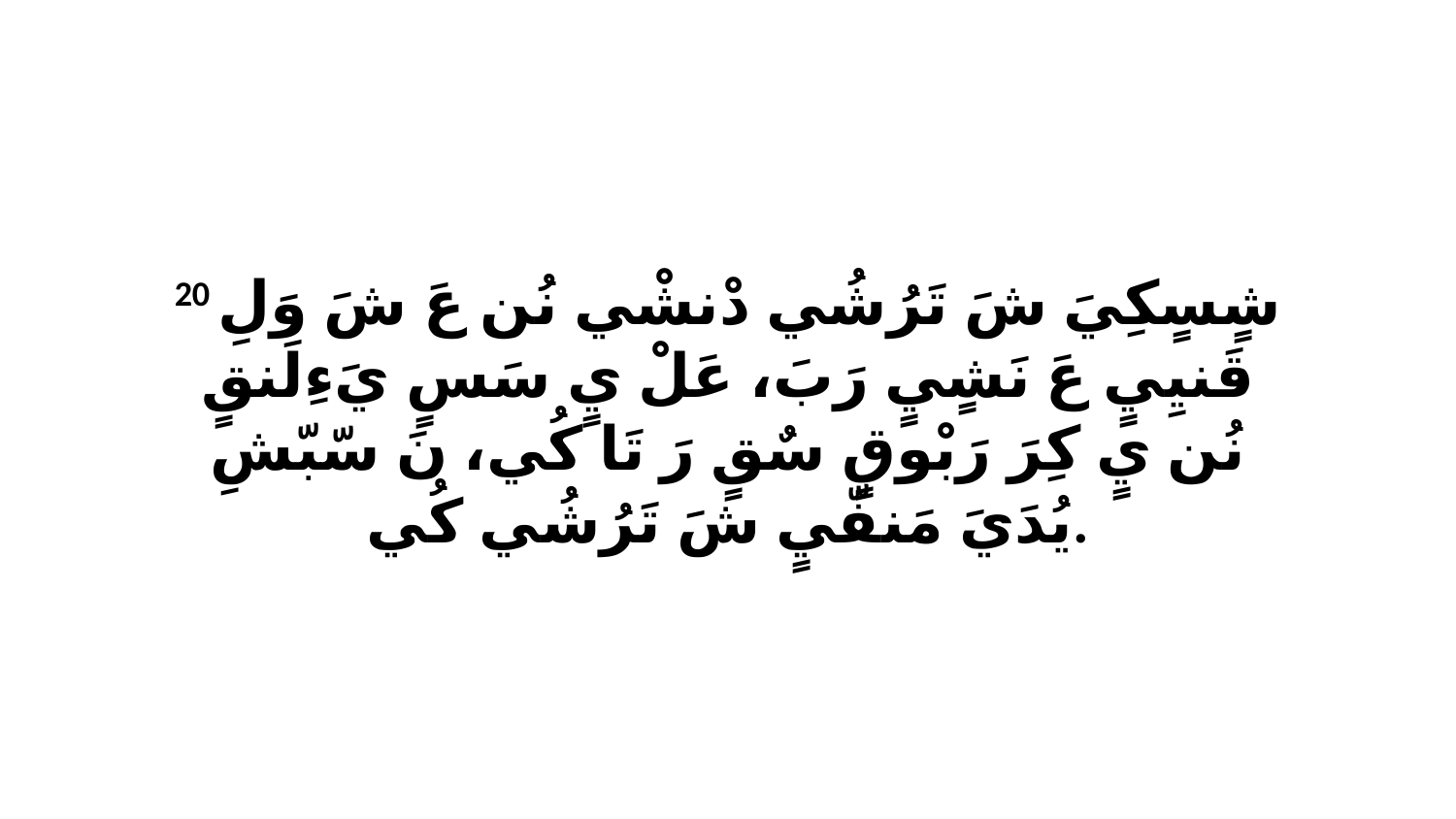

20 شٍسٍكِيَ شَ تَرُشُي دْنشْي نُن عَ شَ وَلِ قَنيِيٍ عَ نَشٍيٍ رَبَ، عَلْ يٍ سَسٍ يَءِلَنقٍ نُن يٍ كِرَ رَبْوقٍ سٌقٍ رَ تَا كُي، نَ سّبّشِ يُدَيَ مَنفّيٍ شَ تَرُشُي كُي.